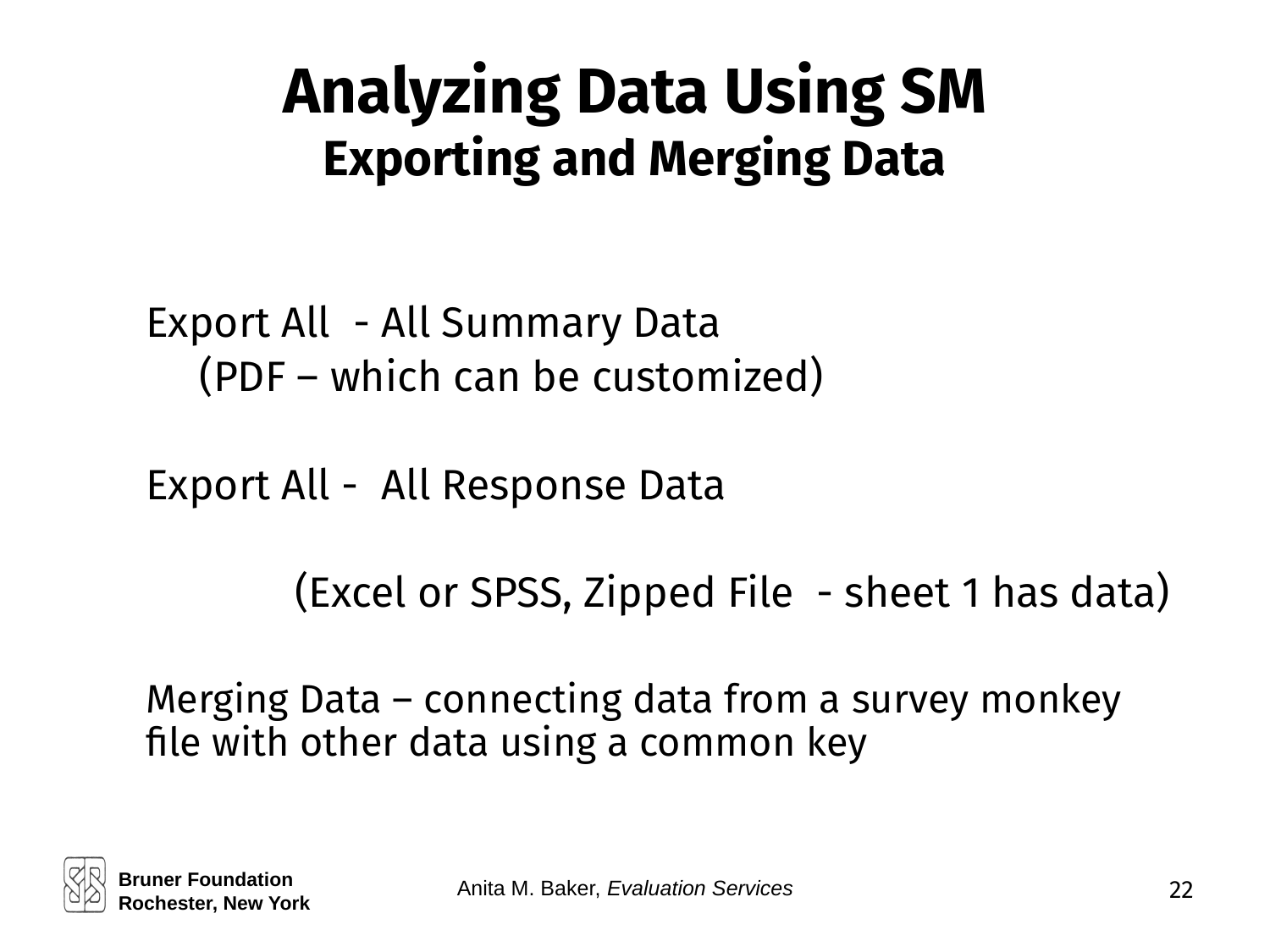

# Analyzing Data Using SM Exporting and Merging Data

	Export All  - All Summary Data
           (PDF – which can be customized)

	Export All -  All Response Data

		  (Excel or SPSS, Zipped File  - sheet 1 has data)

	Merging Data – connecting data from a survey monkey file with other data using a common key
Bruner Foundation
Rochester, New York
22
Anita M. Baker, Evaluation Services